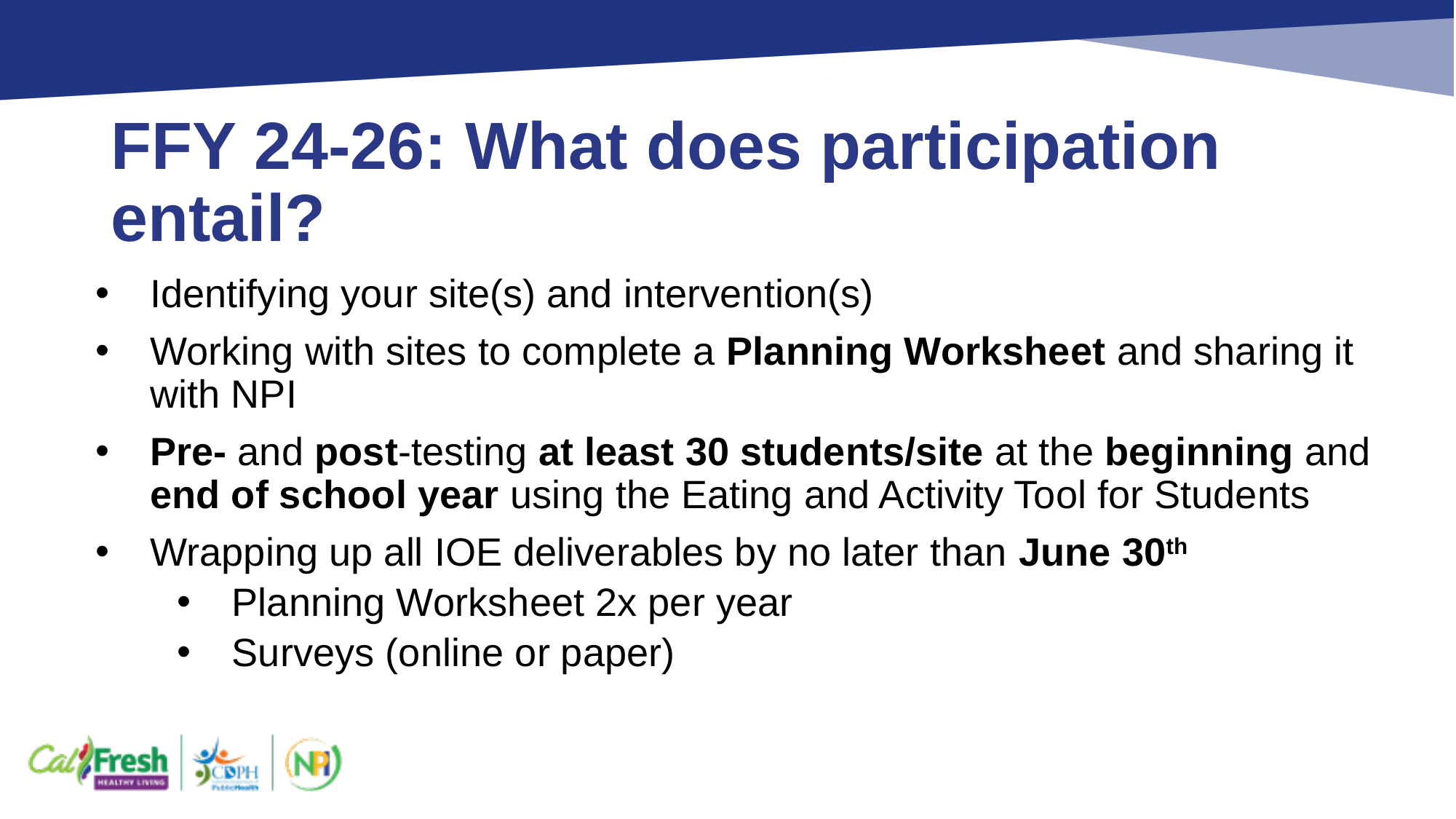

# FFY 24-26: What does participation entail?
Identifying your site(s) and intervention(s)
Working with sites to complete a Planning Worksheet and sharing it with NPI
Pre- and post-testing at least 30 students/site at the beginning and end of school year using the Eating and Activity Tool for Students
Wrapping up all IOE deliverables by no later than June 30th
Planning Worksheet 2x per year
Surveys (online or paper)